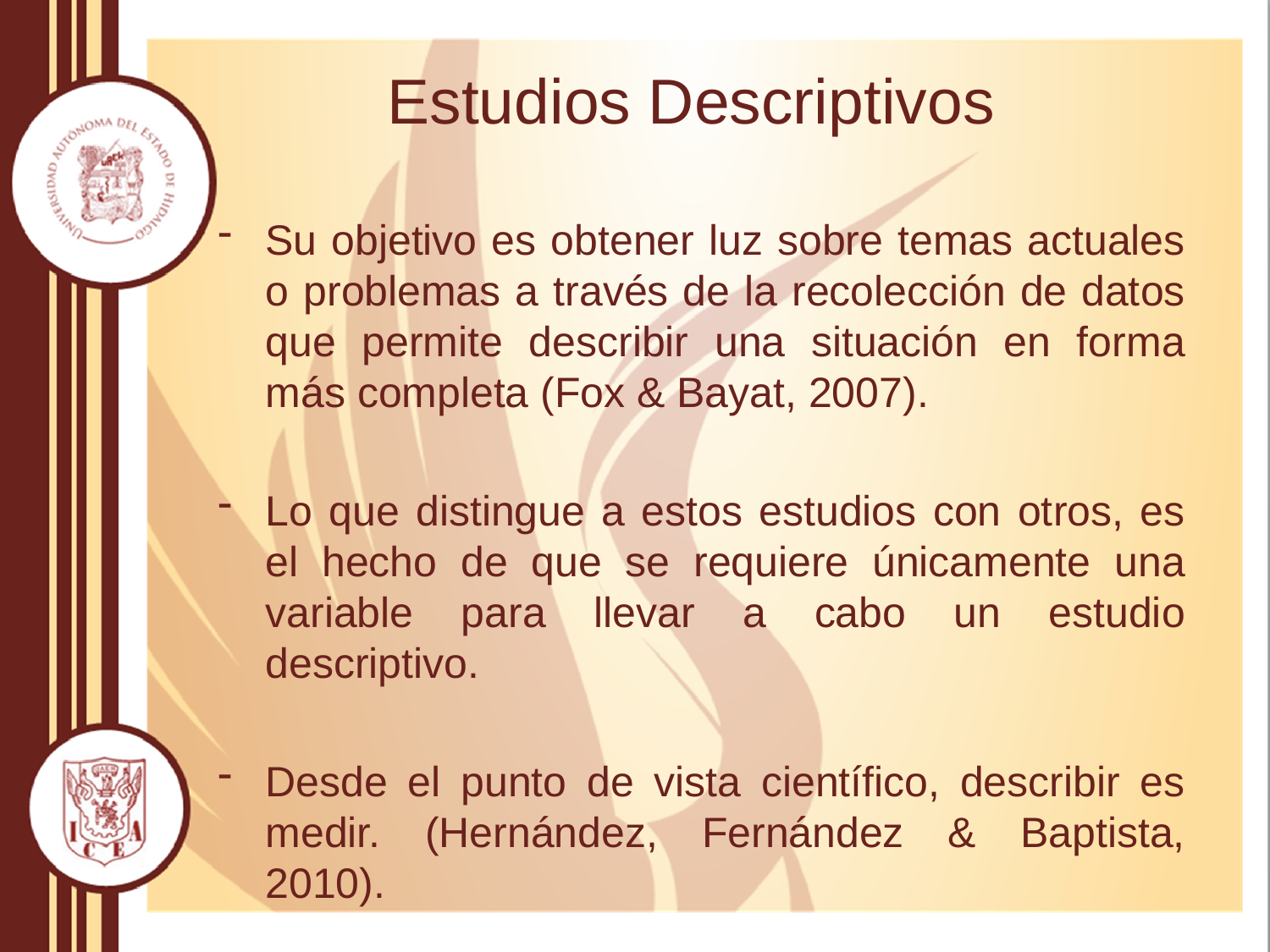

# Estudios Descriptivos
Su objetivo es obtener luz sobre temas actuales o problemas a través de la recolección de datos que permite describir una situación en forma más completa (Fox & Bayat, 2007).

Lo que distingue a estos estudios con otros, es el hecho de que se requiere únicamente una variable para llevar a cabo un estudio descriptivo.

Desde el punto de vista científico, describir es medir. (Hernández, Fernández & Baptista, 2010).